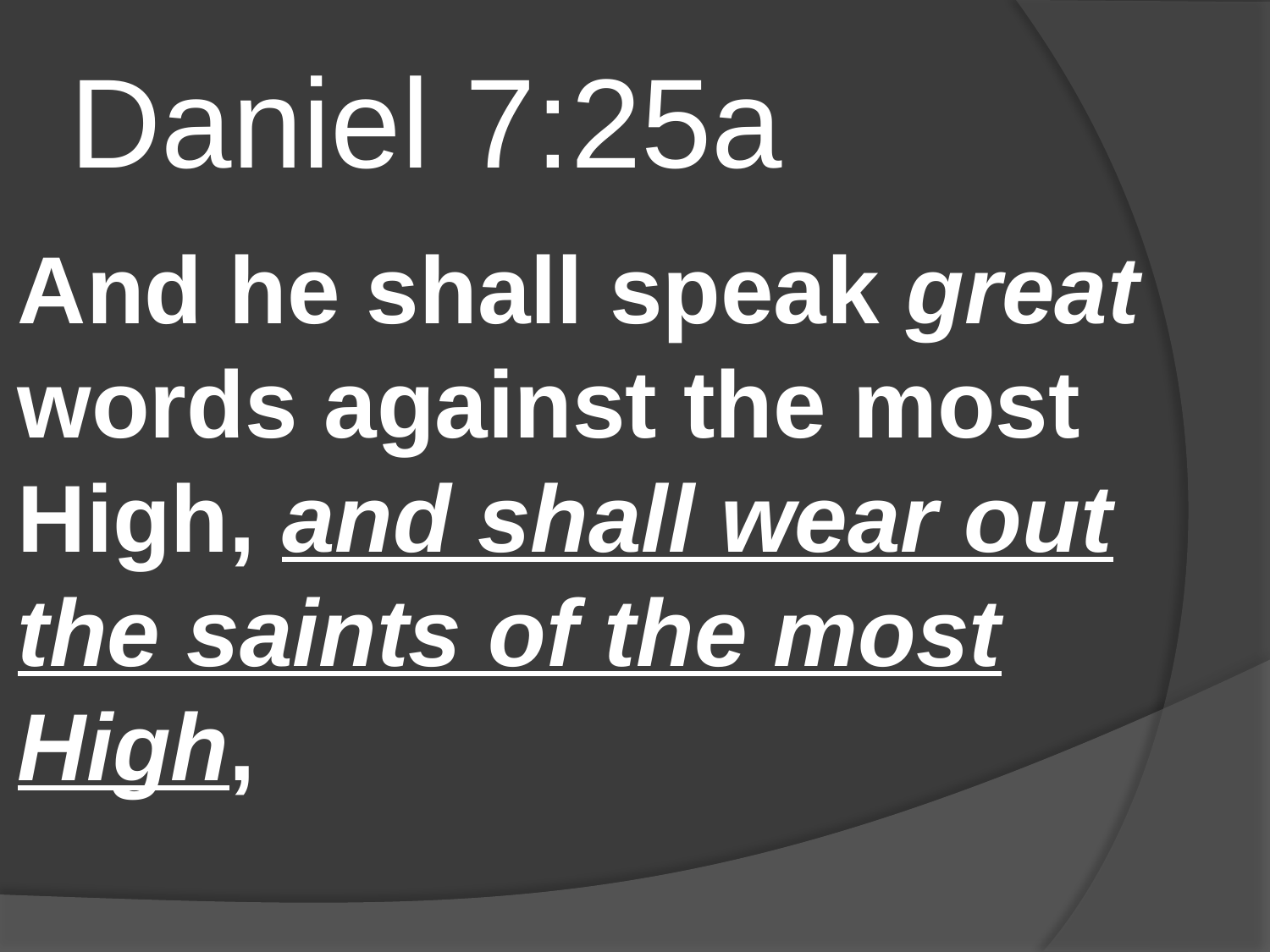

# Daniel 7:25a
And he shall speak great words against the most High, and shall wear out the saints of the most High,